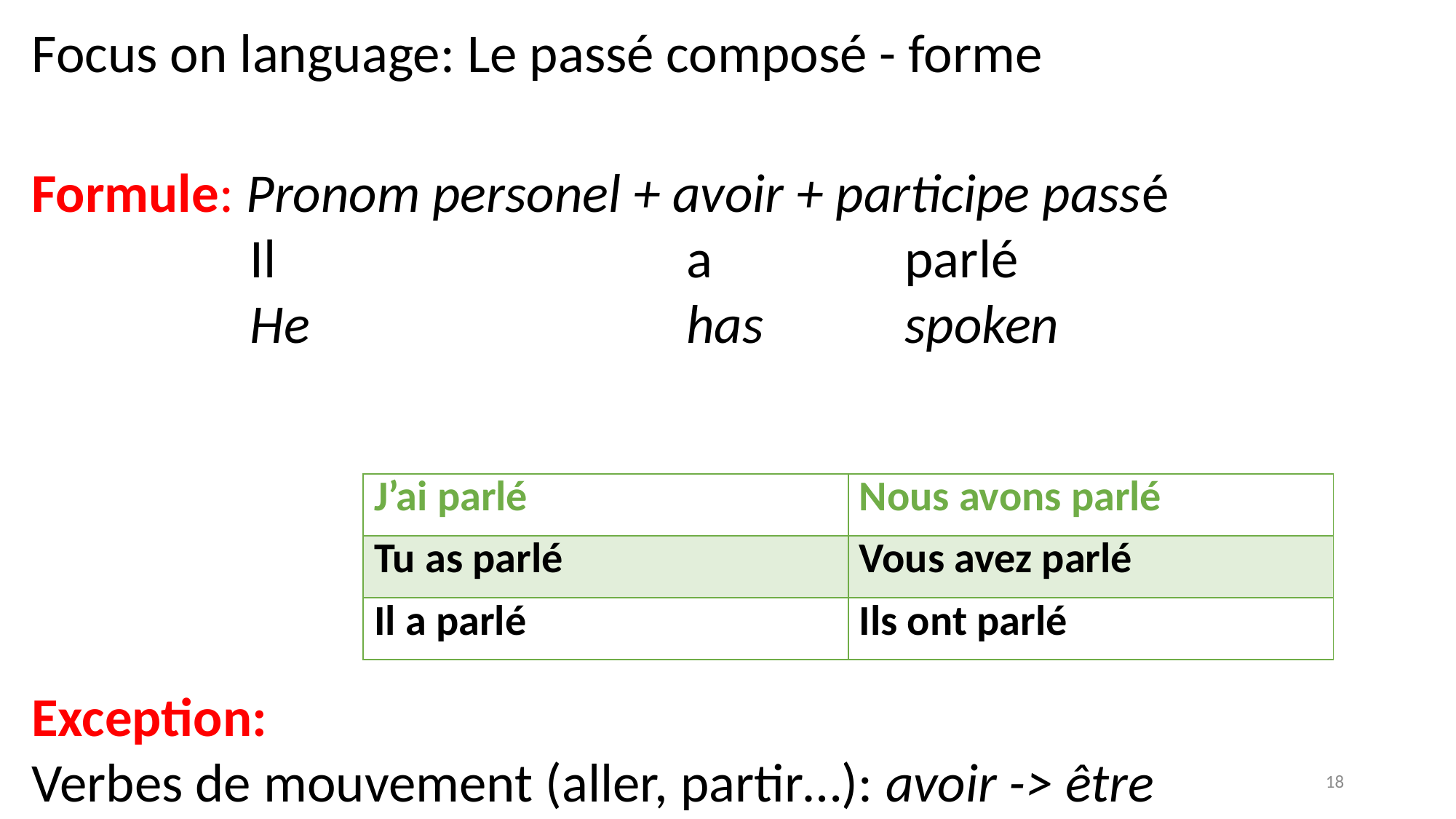

# Focus on language: Le passé composé - forme
Formule: Pronom personel + avoir + participe passé
		Il	 			a		parlé
		He				has		spoken

Exception:
Verbes de mouvement (aller, partir…): avoir -> être
| J’ai parlé | Nous avons parlé |
| --- | --- |
| Tu as parlé | Vous avez parlé |
| Il a parlé | Ils ont parlé |
18